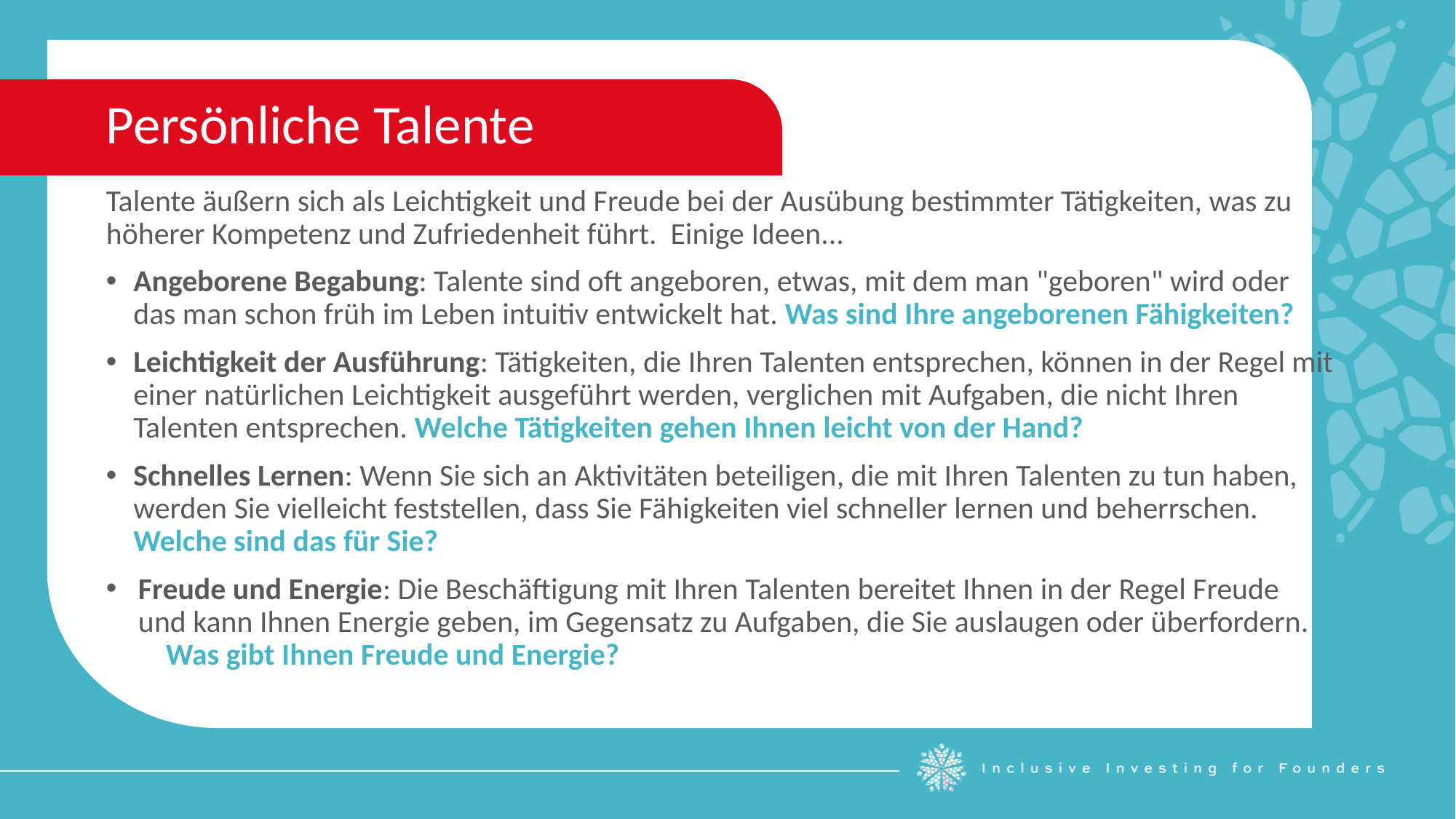

Persönliche Talente

Talente äußern sich als Leichtigkeit und Freude bei der Ausübung bestimmter Tätigkeiten, was zu höherer Kompetenz und Zufriedenheit führt.  Einige Ideen...
Angeborene Begabung: Talente sind oft angeboren, etwas, mit dem man "geboren" wird oder das man schon früh im Leben intuitiv entwickelt hat. Was sind Ihre angeborenen Fähigkeiten?
Leichtigkeit der Ausführung: Tätigkeiten, die Ihren Talenten entsprechen, können in der Regel mit einer natürlichen Leichtigkeit ausgeführt werden, verglichen mit Aufgaben, die nicht Ihren Talenten entsprechen. Welche Tätigkeiten gehen Ihnen leicht von der Hand?
Schnelles Lernen: Wenn Sie sich an Aktivitäten beteiligen, die mit Ihren Talenten zu tun haben, werden Sie vielleicht feststellen, dass Sie Fähigkeiten viel schneller lernen und beherrschen. Welche sind das für Sie?
Freude und Energie: Die Beschäftigung mit Ihren Talenten bereitet Ihnen in der Regel Freude und kann Ihnen Energie geben, im Gegensatz zu Aufgaben, die Sie auslaugen oder überfordern.        Was gibt Ihnen Freude und Energie?